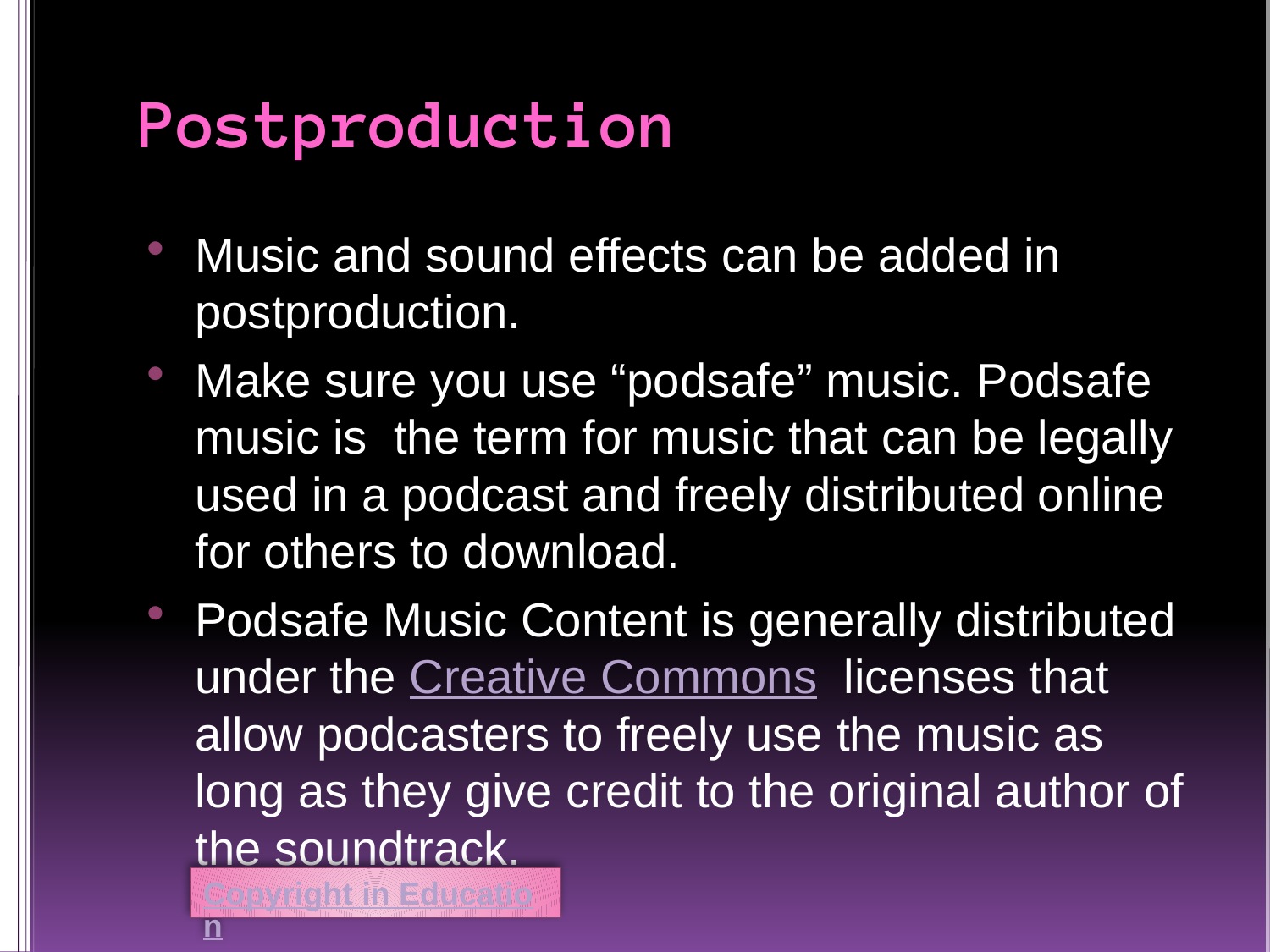

# Postproduction
Music and sound effects can be added in postproduction.
Make sure you use “podsafe” music. Podsafe music is  the term for music that can be legally used in a podcast and freely distributed online for others to download.
Podsafe Music Content is generally distributed under the Creative Commons  licenses that allow podcasters to freely use the music as long as they give credit to the original author of the soundtrack.
Copyright in Education